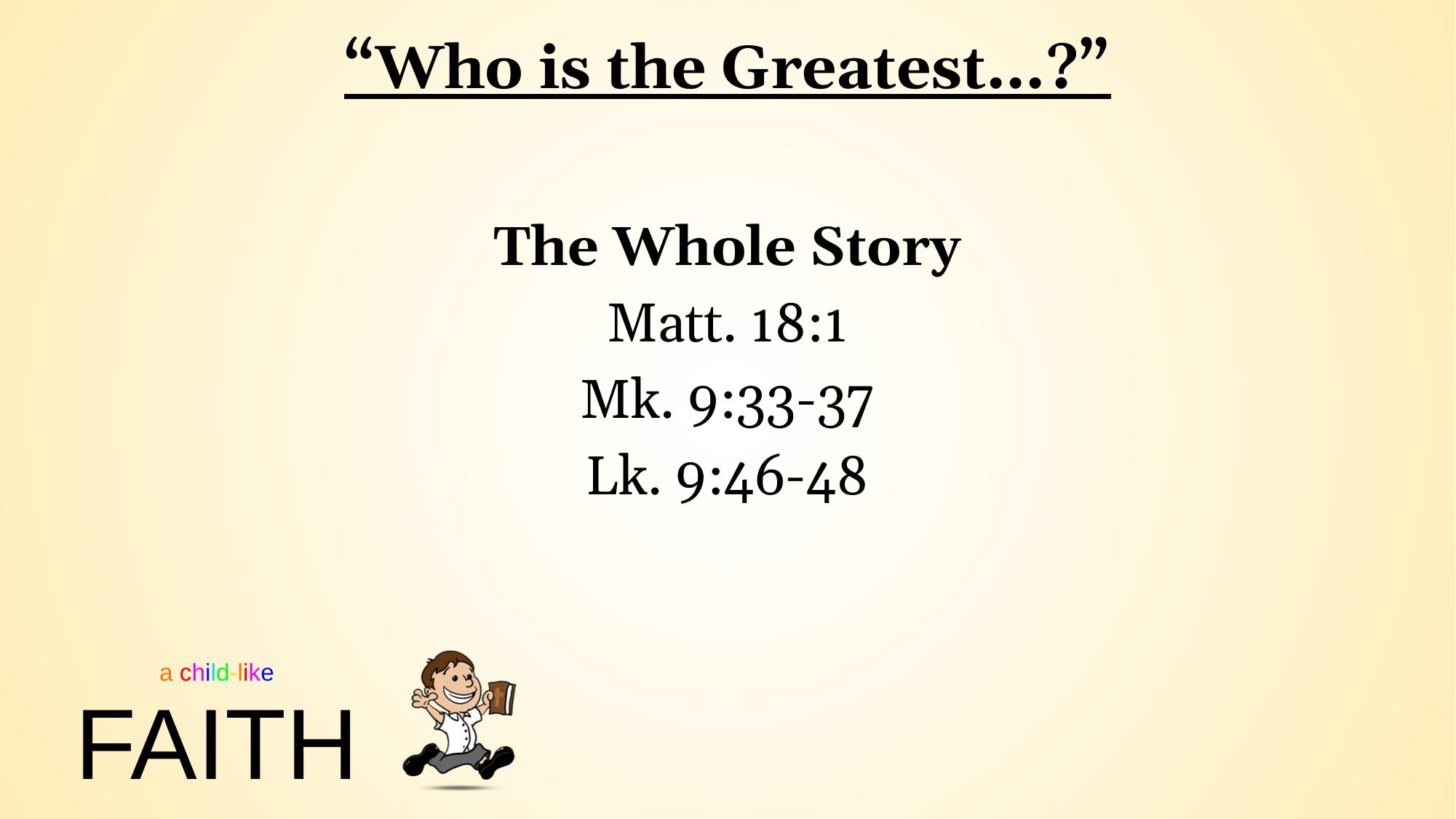

“Who is the Greatest...?”

The Whole Story
Matt. 18:1
Mk. 9:33-37
Lk. 9:46-48
a child-like
# FAITH